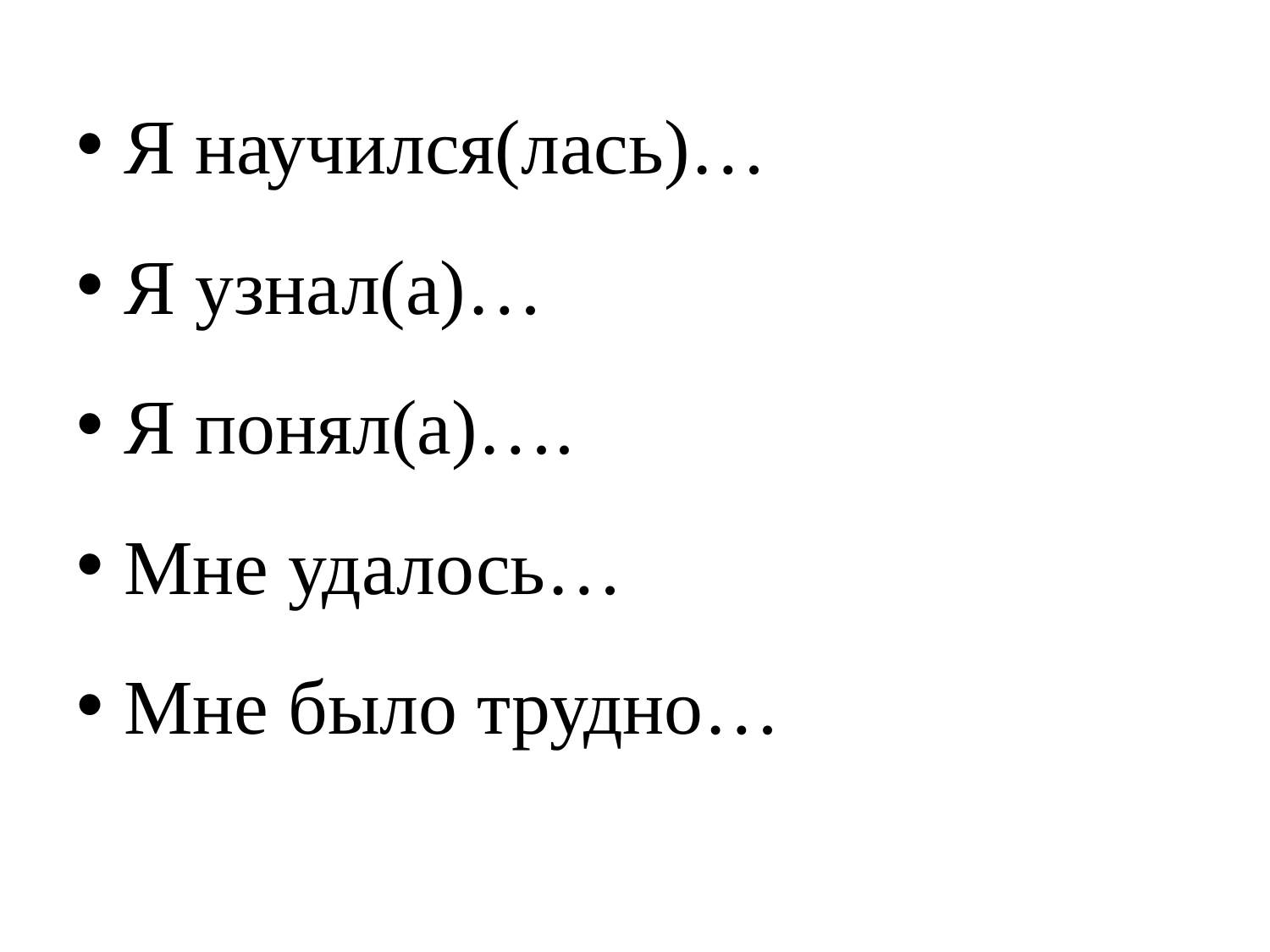

Я научился(лась)…
Я узнал(а)…
Я понял(а)….
Мне удалось…
Мне было трудно…